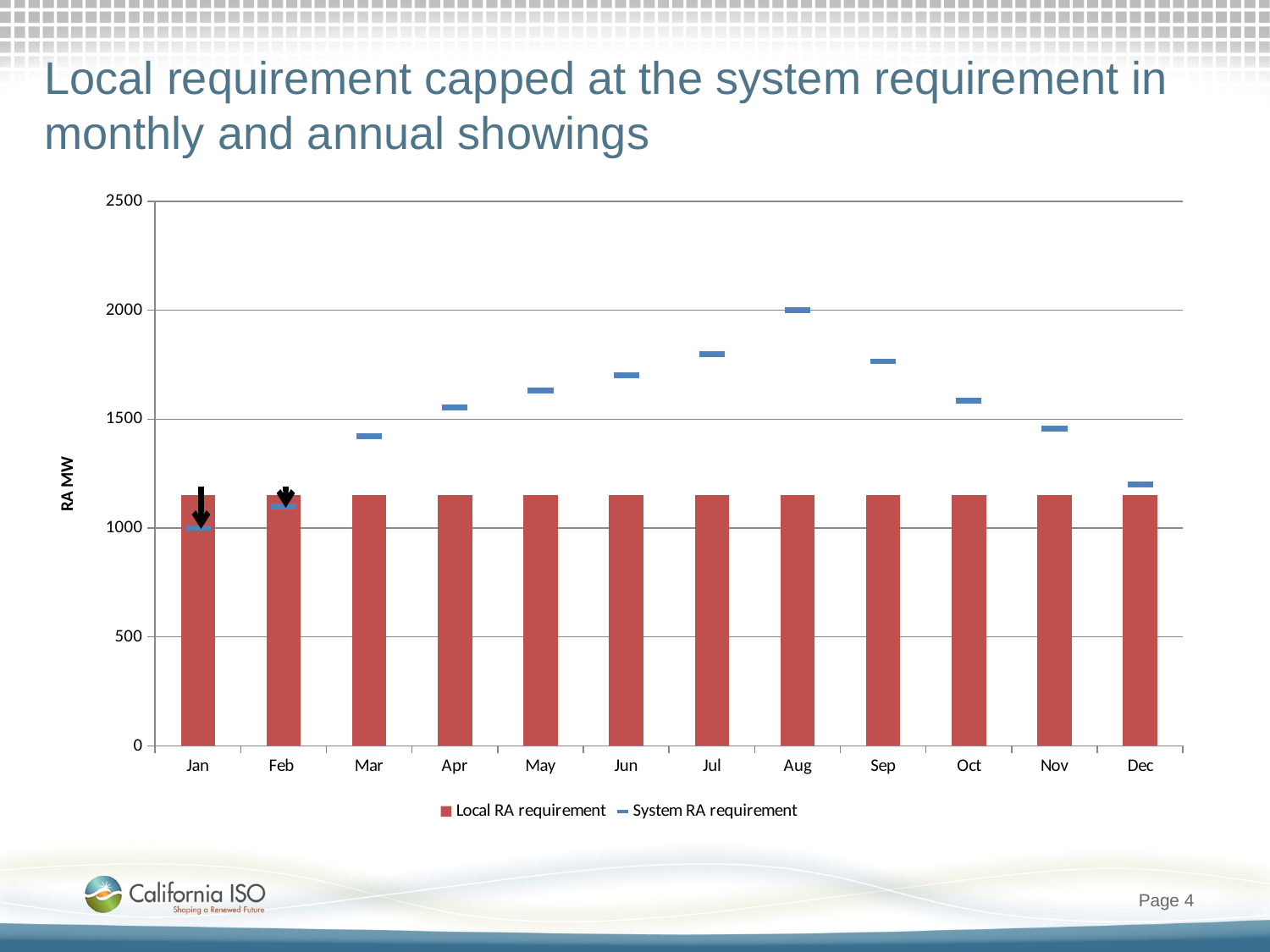

# Local requirement capped at the system requirement in monthly and annual showings

### Chart

| Category | Local RA requirement | System RA requirement |
|---|---|---|
| Jan | 1150.0 | 1000.0 |
| Feb  | 1150.0 | 1100.0 |
| Mar | 1150.0 | 1422.0 |
| Apr | 1150.0 | 1555.0 |
| May | 1150.0 | 1632.0 |
| Jun | 1150.0 | 1700.0 |
| Jul | 1150.0 | 1800.0 |
| Aug | 1150.0 | 2000.0 |
| Sep | 1150.0 | 1765.0 |
| Oct | 1150.0 | 1586.0 |
| Nov | 1150.0 | 1456.0 |
| Dec | 1150.0 | 1200.0 |
Page 4